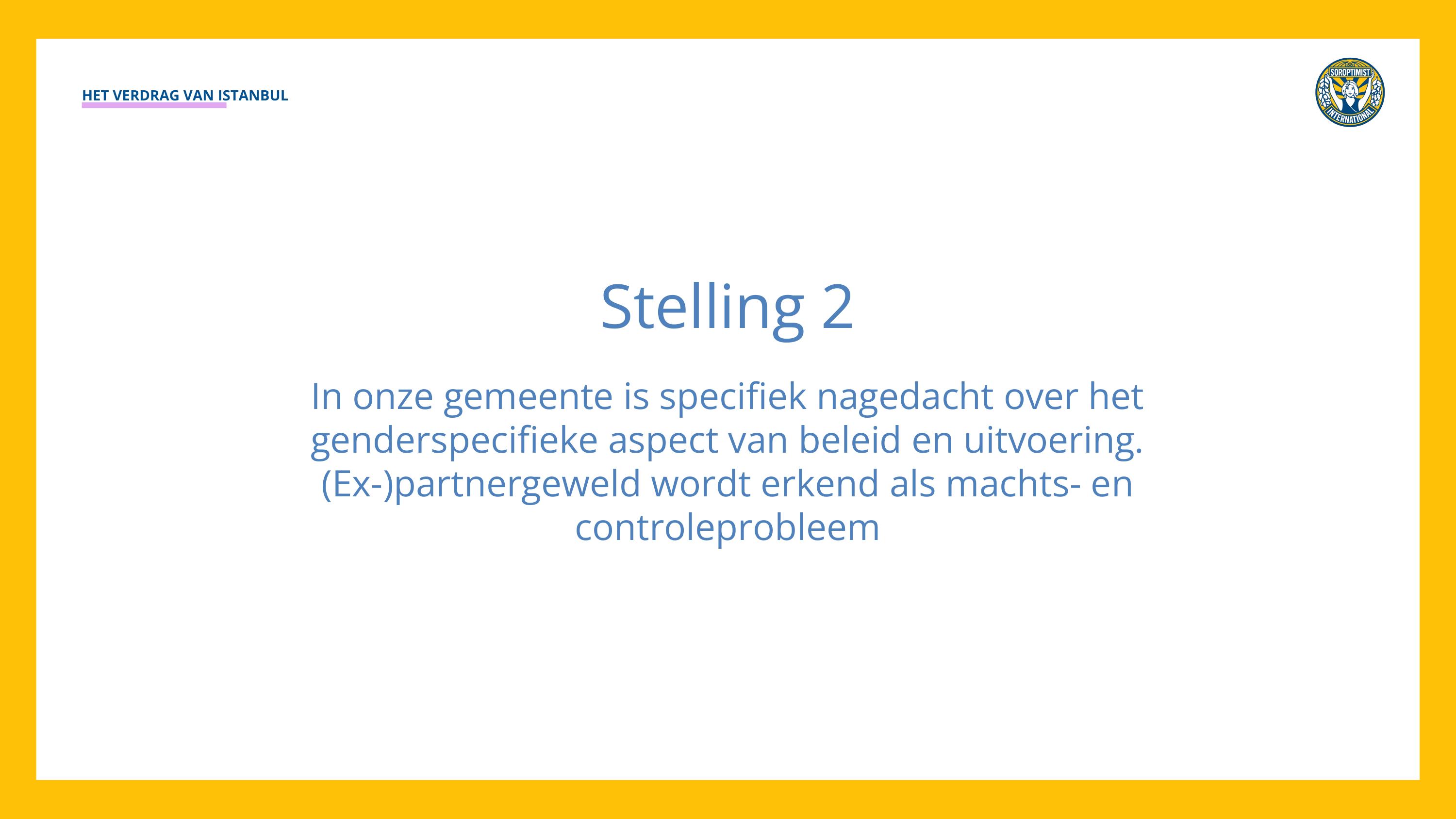

HET VERDRAG VAN ISTANBUL

Stelling 2
In onze gemeente is specifiek nagedacht over het genderspecifieke aspect van beleid en uitvoering. (Ex-)partnergeweld wordt erkend als machts- en controleprobleem